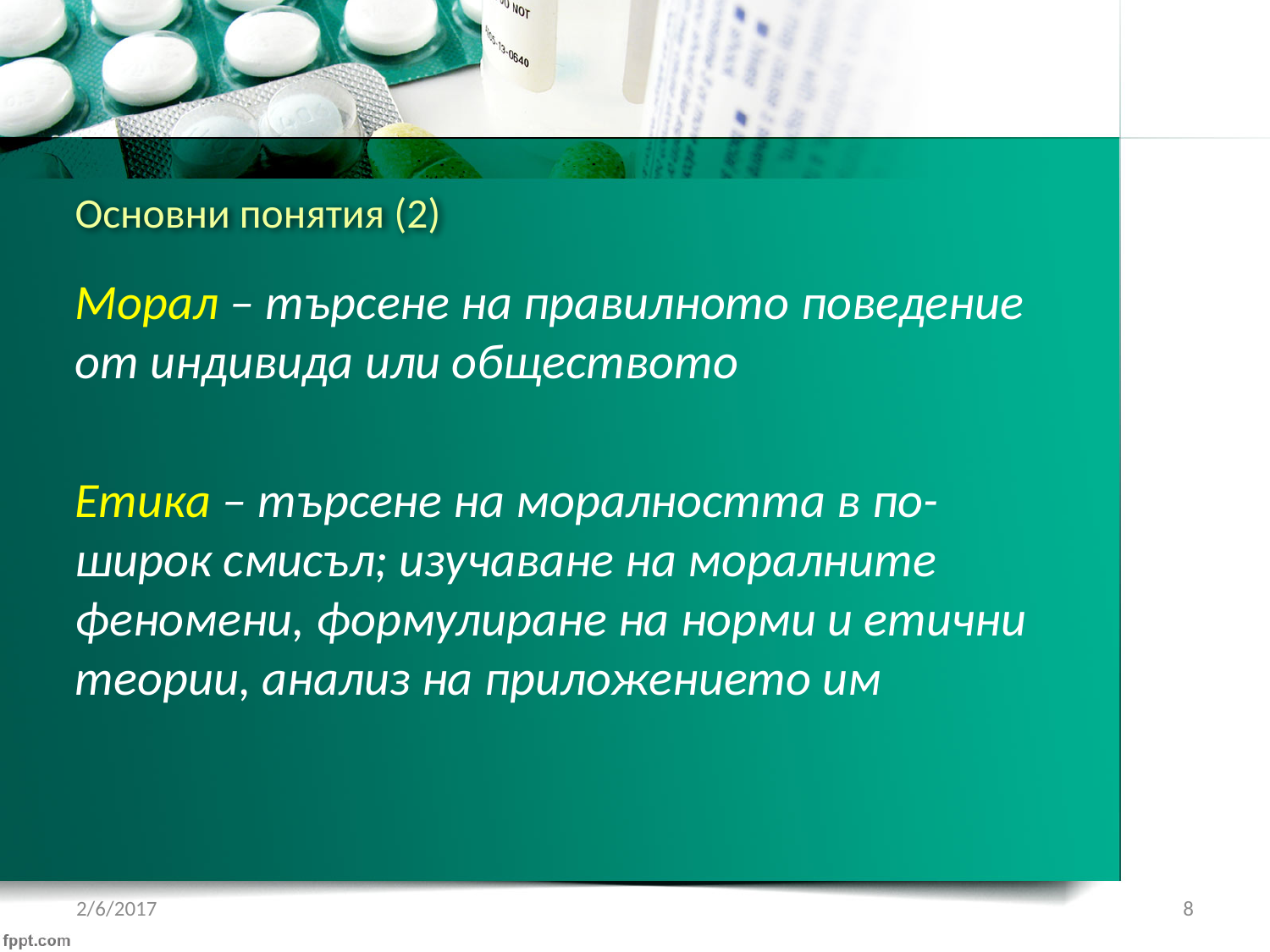

# Основни понятия (2)
Морал – търсене на правилното поведение от индивида или обществото

Етика – търсене на моралността в по-широк смисъл; изучаване на моралните феномени, формулиране на норми и етични теории, анализ на приложението им

2/6/2017
8